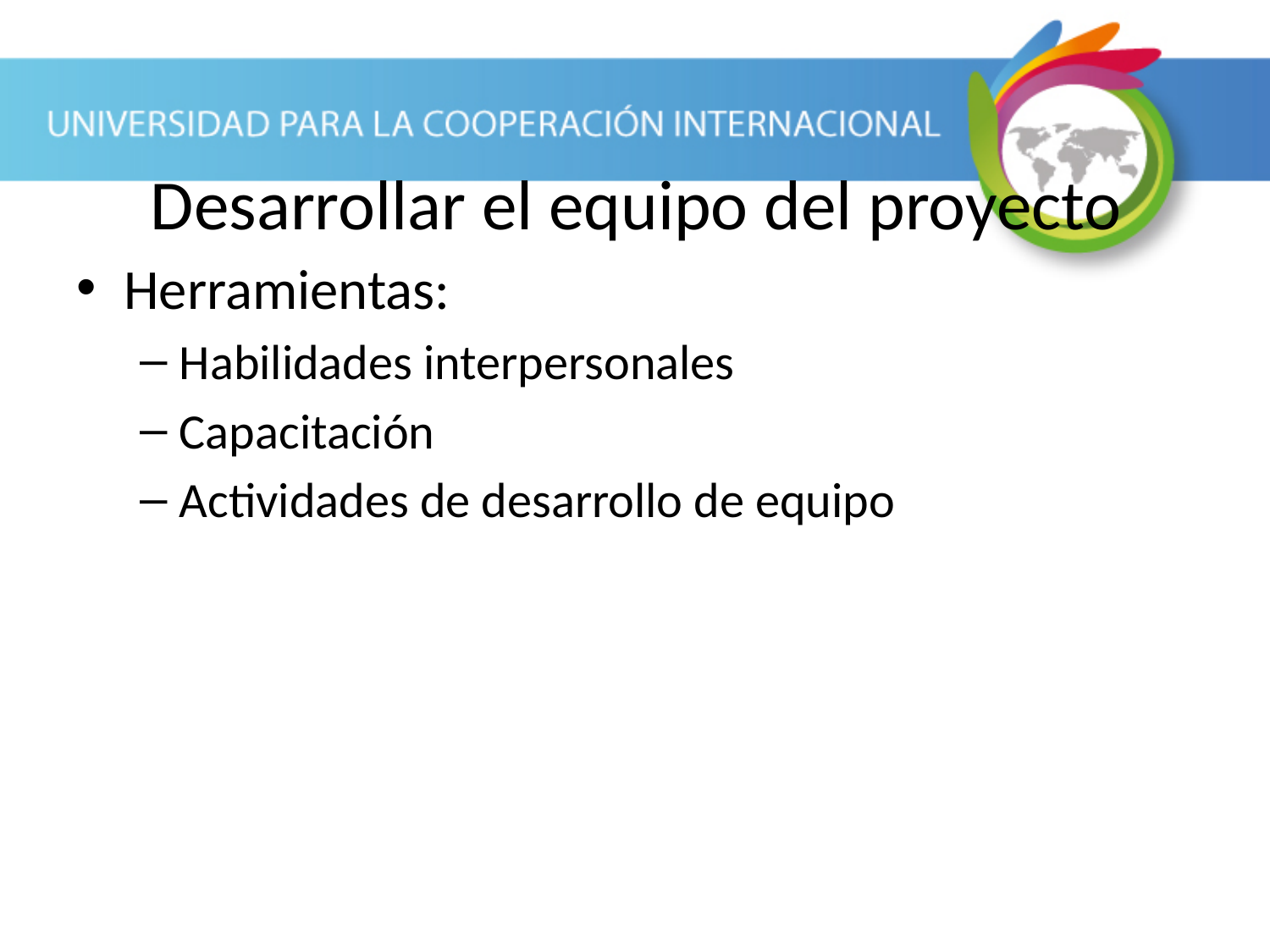

# Desarrollar el equipo del proyecto
Herramientas:
Habilidades interpersonales
Capacitación
Actividades de desarrollo de equipo